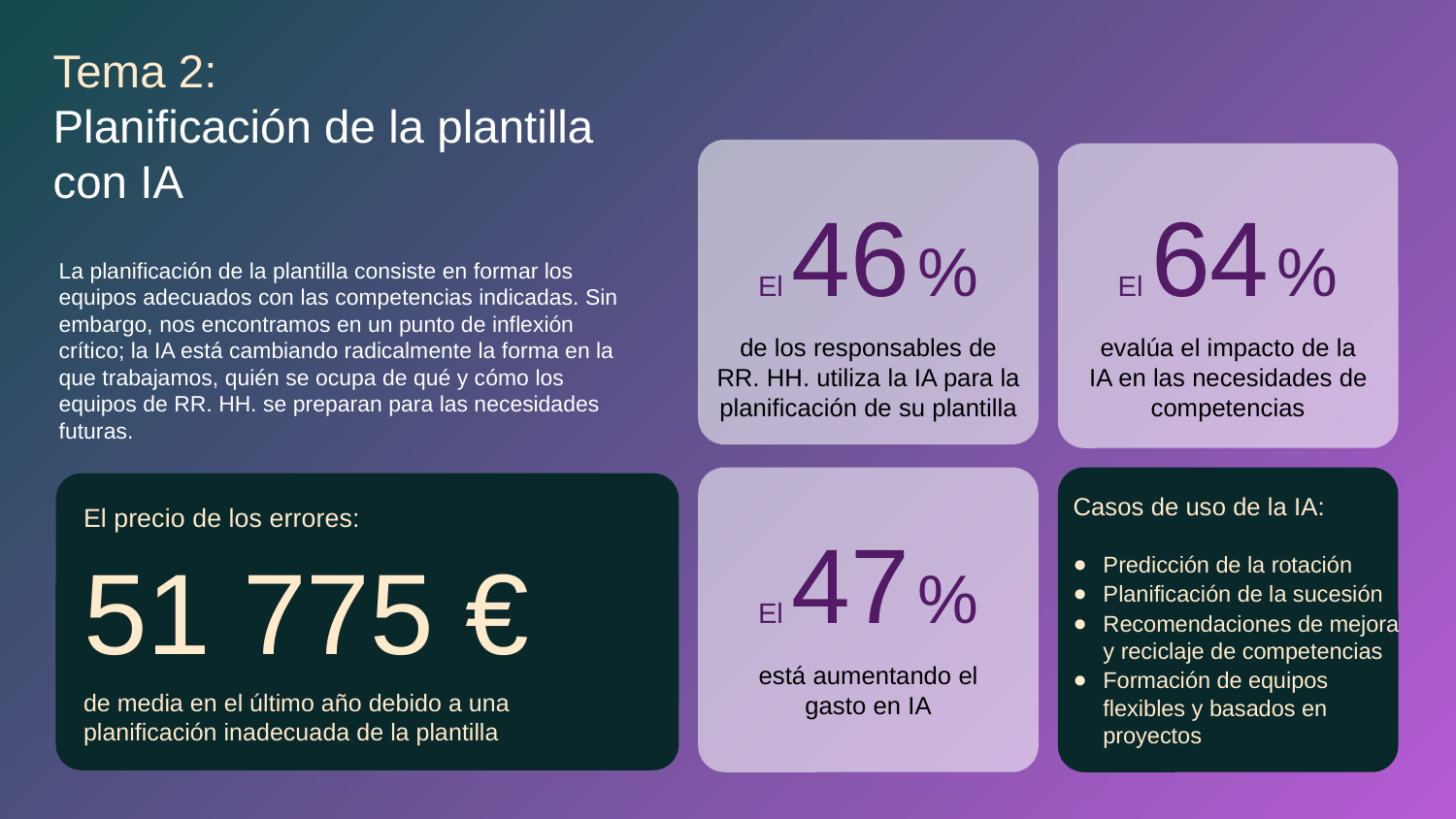

Casos de uso:

Predicción
de la rotación

Planificación
de la sucesión

Recomendaciones de mejora y reciclaje de competencias
Tema 2:
Planificación de la plantilla con IA

Formación de equipos flexibles y basados en proyectos

El 46 %
El 64 %
La planificación de la plantilla consiste en formar los equipos adecuados con las competencias indicadas. Sin embargo, nos encontramos en un punto de inflexión crítico; la IA está cambiando radicalmente la forma en la que trabajamos, quién se ocupa de qué y cómo los equipos de RR. HH. se preparan para las necesidades futuras.
evalúa el impacto de la IA en las necesidades de competencias
de los responsables de RR. HH. utiliza la IA para la planificación de su plantilla

Casos de uso de la IA:

Predicción de la rotación
Planificación de la sucesión
Recomendaciones de mejora y reciclaje de competencias
Formación de equipos flexibles y basados en proyectos
El precio de los errores:
El 47 %
51 775 €
está aumentando el gasto en IA
de media en el último año debido a una planificación inadecuada de la plantilla